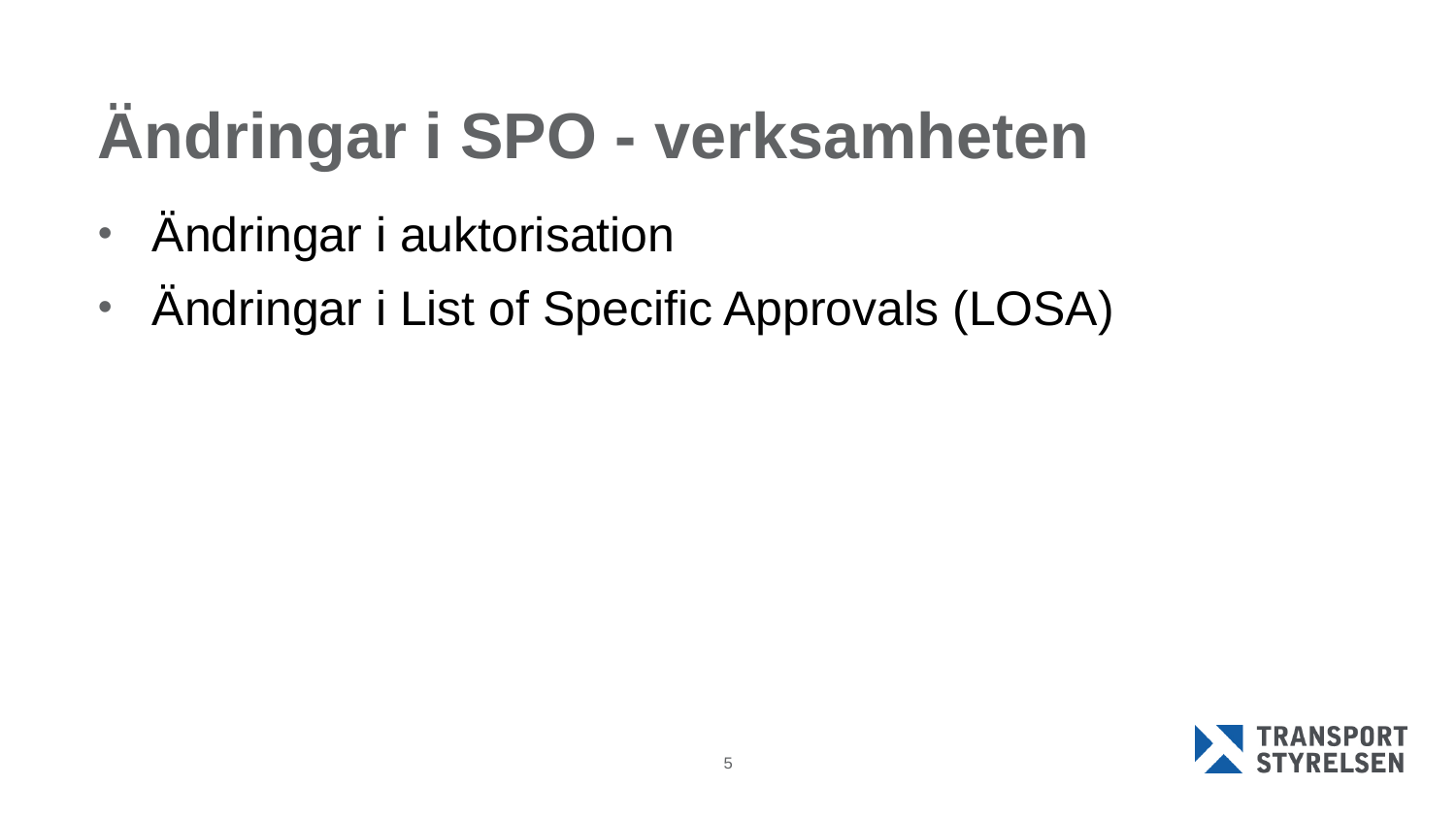

# Ändringar i SPO - verksamheten
Ändringar i auktorisation
Ändringar i List of Specific Approvals (LOSA)
5